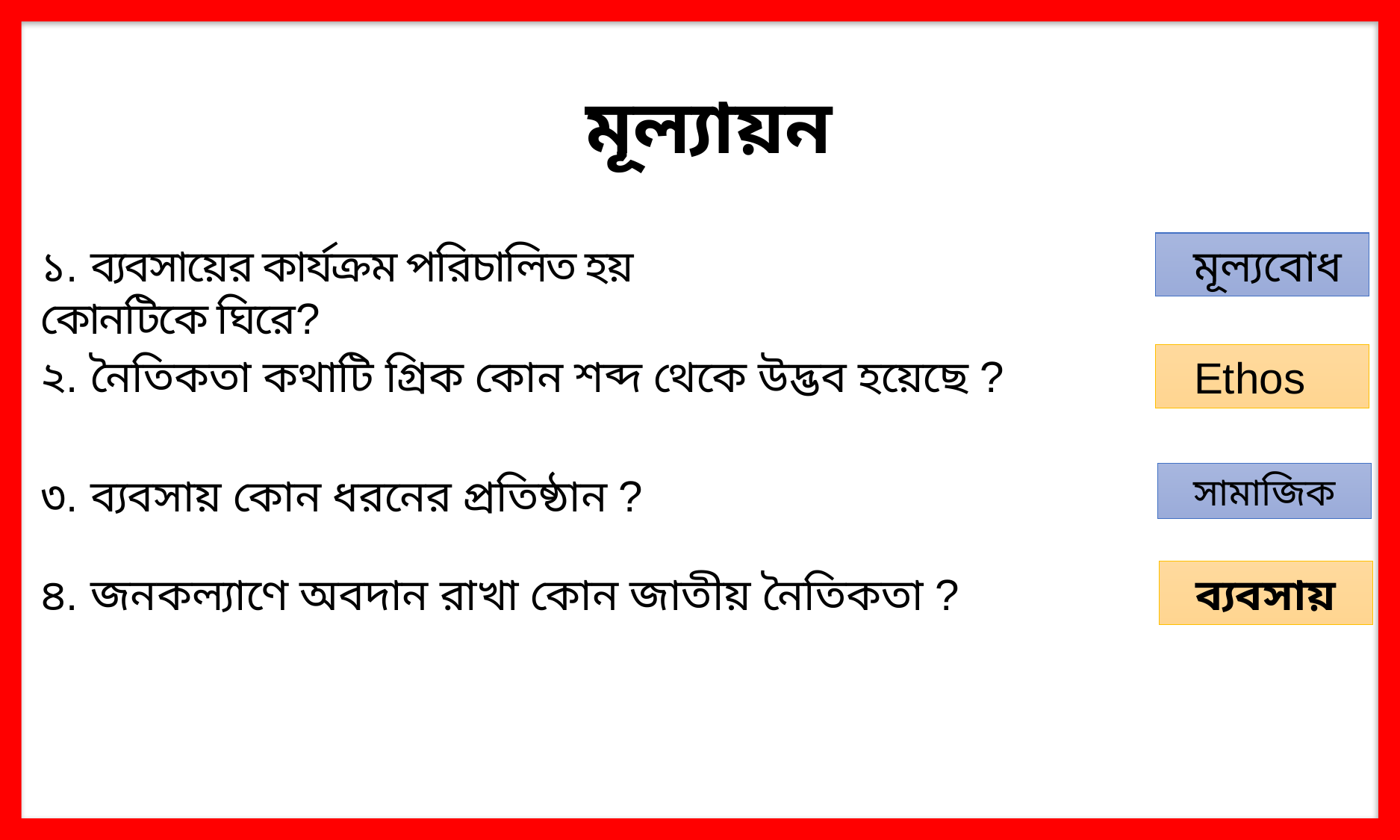

মূল্যায়ন
১. ব্যবসায়ের কার্যক্রম পরিচালিত হয় কোনটিকে ঘিরে?
 মূল্যবোধ
২. নৈতিকতা কথাটি গ্রিক কোন শব্দ থেকে উদ্ভব হয়েছে ?

Ethos
৩. ব্যবসায় কোন ধরনের প্রতিষ্ঠান ?

সামাজিক
৪. জনকল্যাণে অবদান রাখা কোন জাতীয় নৈতিকতা ?
ব্যবসায়